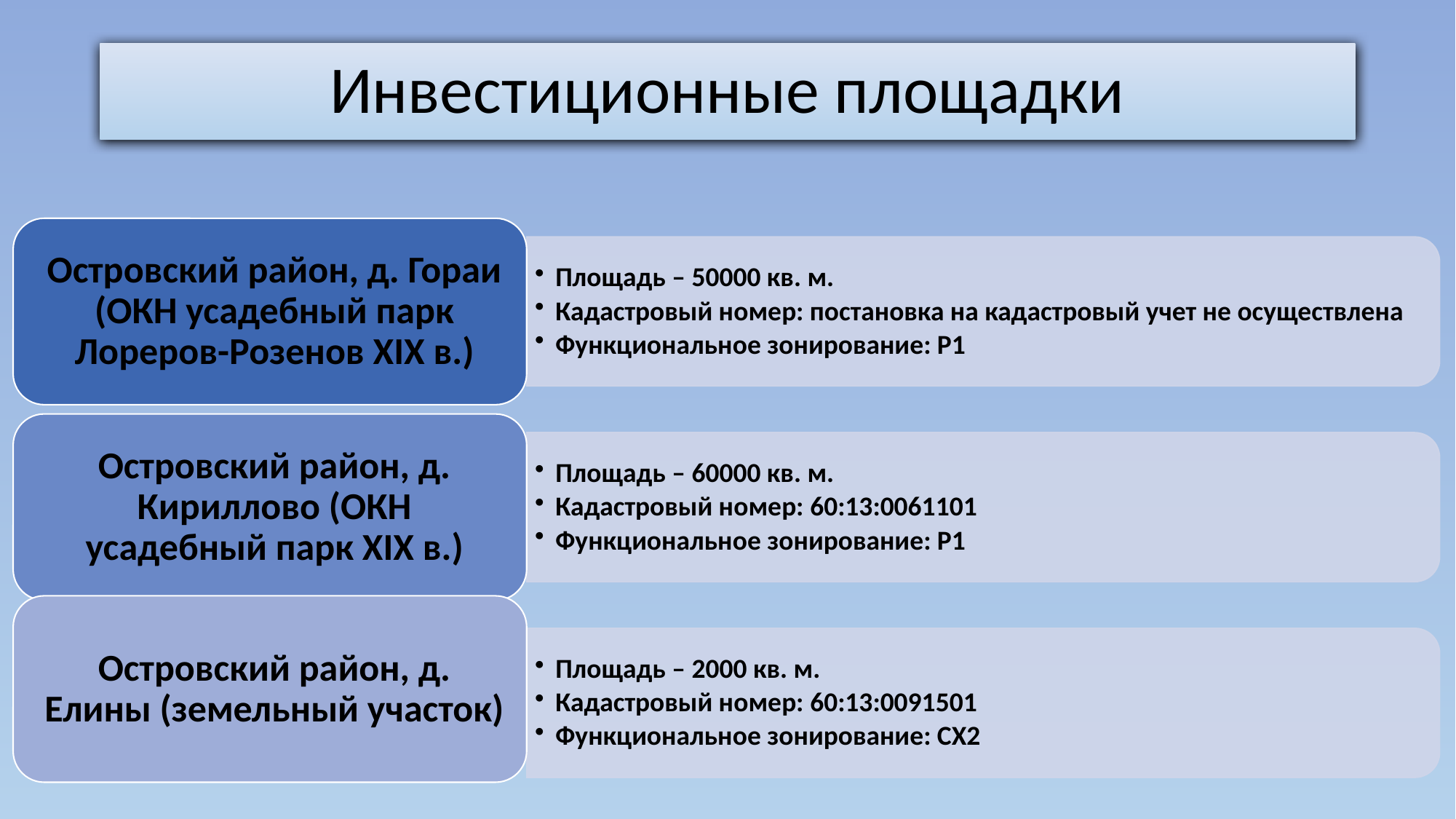

# Инвестиционные площадки
Площадь – 50000 кв. м.
Кадастровый номер: постановка на кадастровый учет не осуществлена
Функциональное зонирование: Р1
Островский район, д. Гораи (ОКН усадебный парк Лореров-Розенов XIX в.)
Площадь – 60000 кв. м.
Кадастровый номер: 60:13:0061101
Функциональное зонирование: Р1
Островский район, д. Кириллово (ОКН усадебный парк XIX в.)
Площадь – 2000 кв. м.
Кадастровый номер: 60:13:0091501
Функциональное зонирование: СХ2
Островский район, д. Елины (земельный участок)